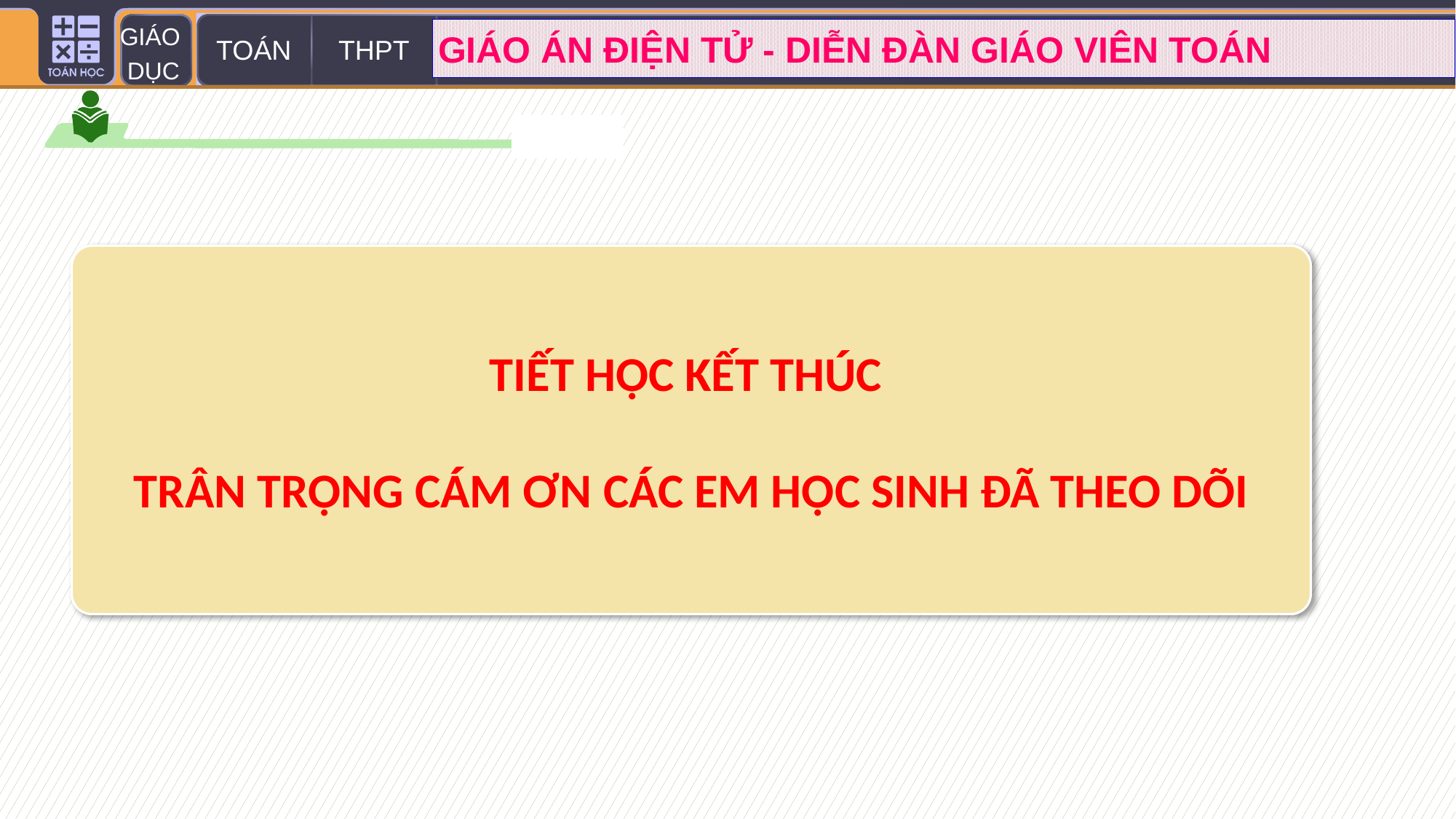

TIẾT HỌC KẾT THÚC

TRÂN TRỌNG CÁM ƠN CÁC EM HỌC SINH ĐÃ THEO DÕI